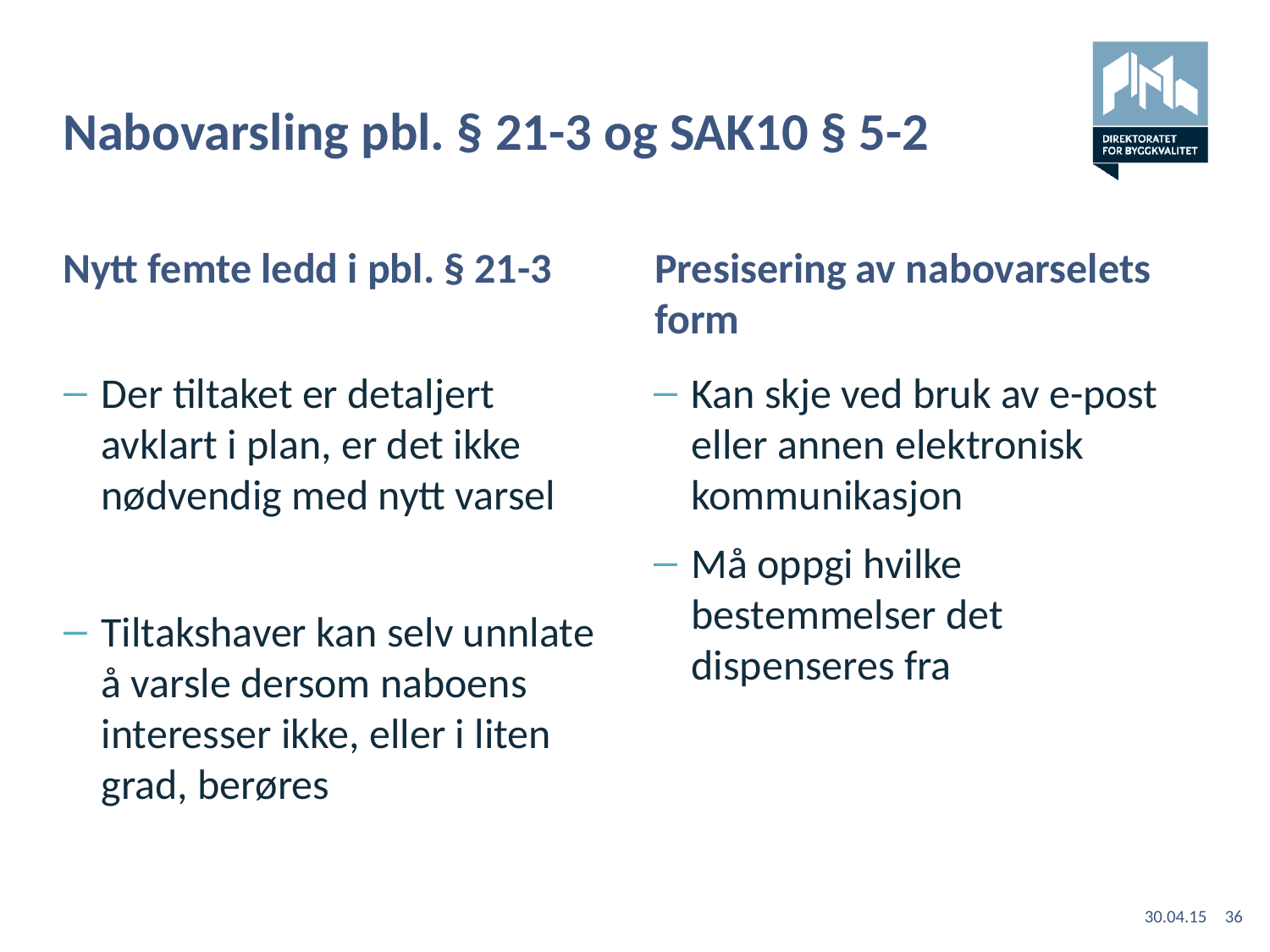

# Nabovarsling pbl. § 21-3 og SAK10 § 5-2
Nytt femte ledd i pbl. § 21-3

Presisering av nabovarselets form
Der tiltaket er detaljert avklart i plan, er det ikke nødvendig med nytt varsel

Tiltakshaver kan selv unnlate å varsle dersom naboens interesser ikke, eller i liten grad, berøres
Kan skje ved bruk av e-post eller annen elektronisk kommunikasjon
Må oppgi hvilke bestemmelser det dispenseres fra

30.04.15
36